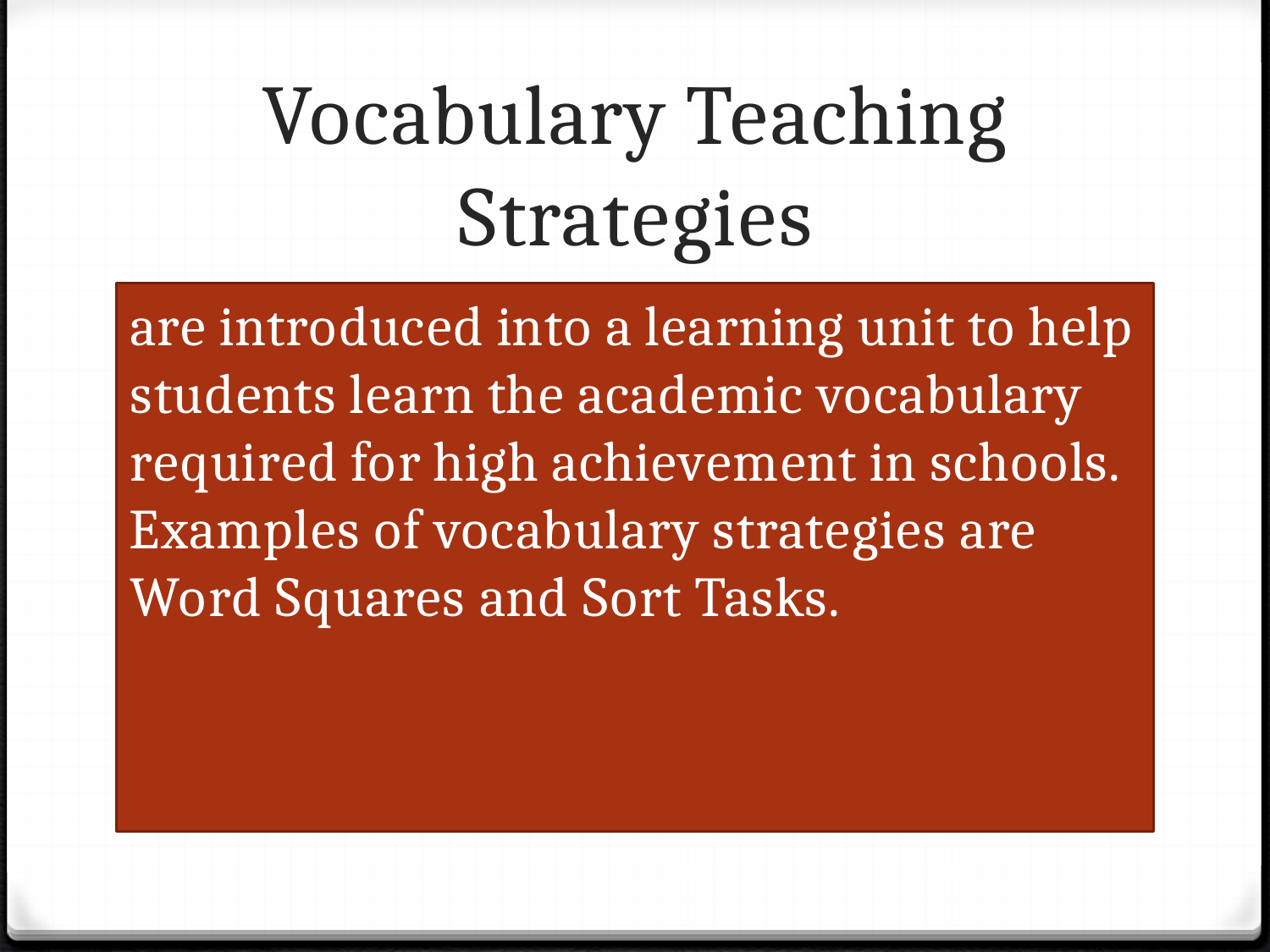

# Vocabulary Teaching Strategies
are introduced into a learning unit to help students learn the academic vocabulary required for high achievement in schools. Examples of vocabulary strategies are Word Squares and Sort Tasks.